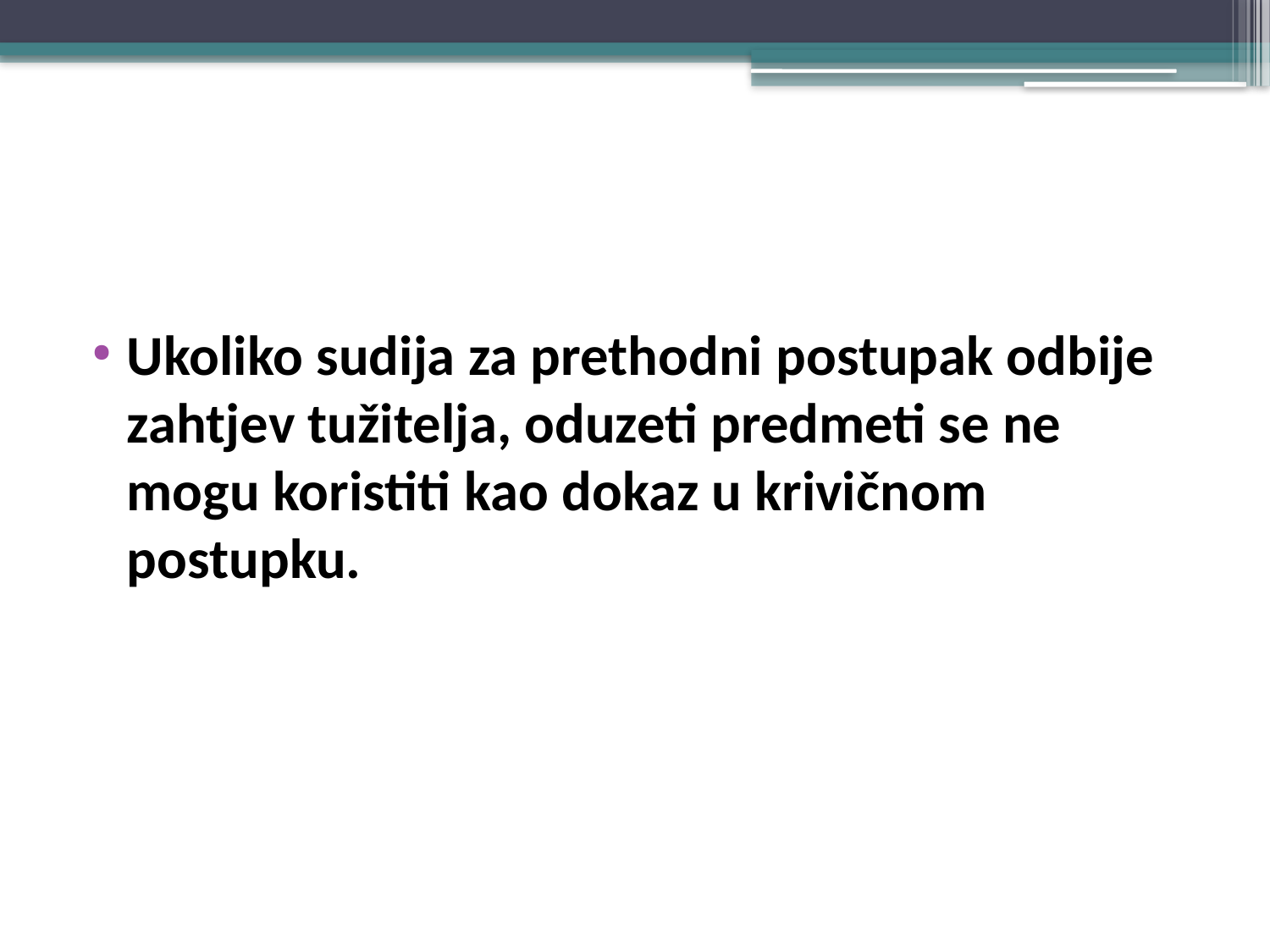

#
Ukoliko sudija za prethodni postupak odbije zahtjev tužitelja, oduzeti predmeti se ne mogu koristiti kao dokaz u krivičnom postupku.